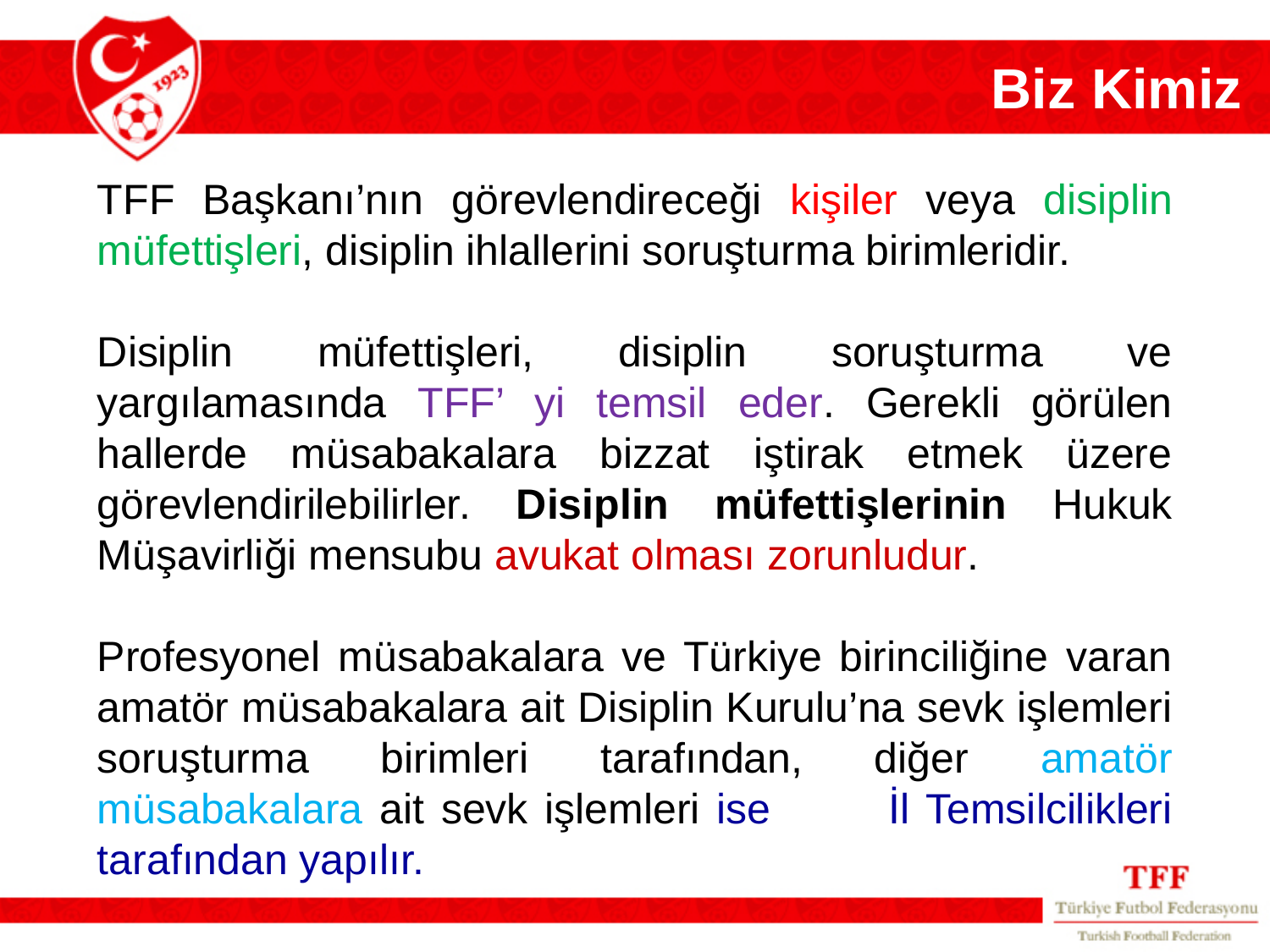

Biz Kimiz
TFF Başkanı’nın görevlendireceği kişiler veya disiplin müfettişleri, disiplin ihlallerini soruşturma birimleridir.

Disiplin müfettişleri, disiplin soruşturma ve yargılamasında TFF’ yi temsil eder. Gerekli görülen hallerde müsabakalara bizzat iştirak etmek üzere görevlendirilebilirler. Disiplin müfettişlerinin Hukuk Müşavirliği mensubu avukat olması zorunludur.

Profesyonel müsabakalara ve Türkiye birinciliğine varan amatör müsabakalara ait Disiplin Kurulu’na sevk işlemleri soruşturma birimleri tarafından, diğer amatör müsabakalara ait sevk işlemleri ise       İl Temsilcilikleri tarafından yapılır.